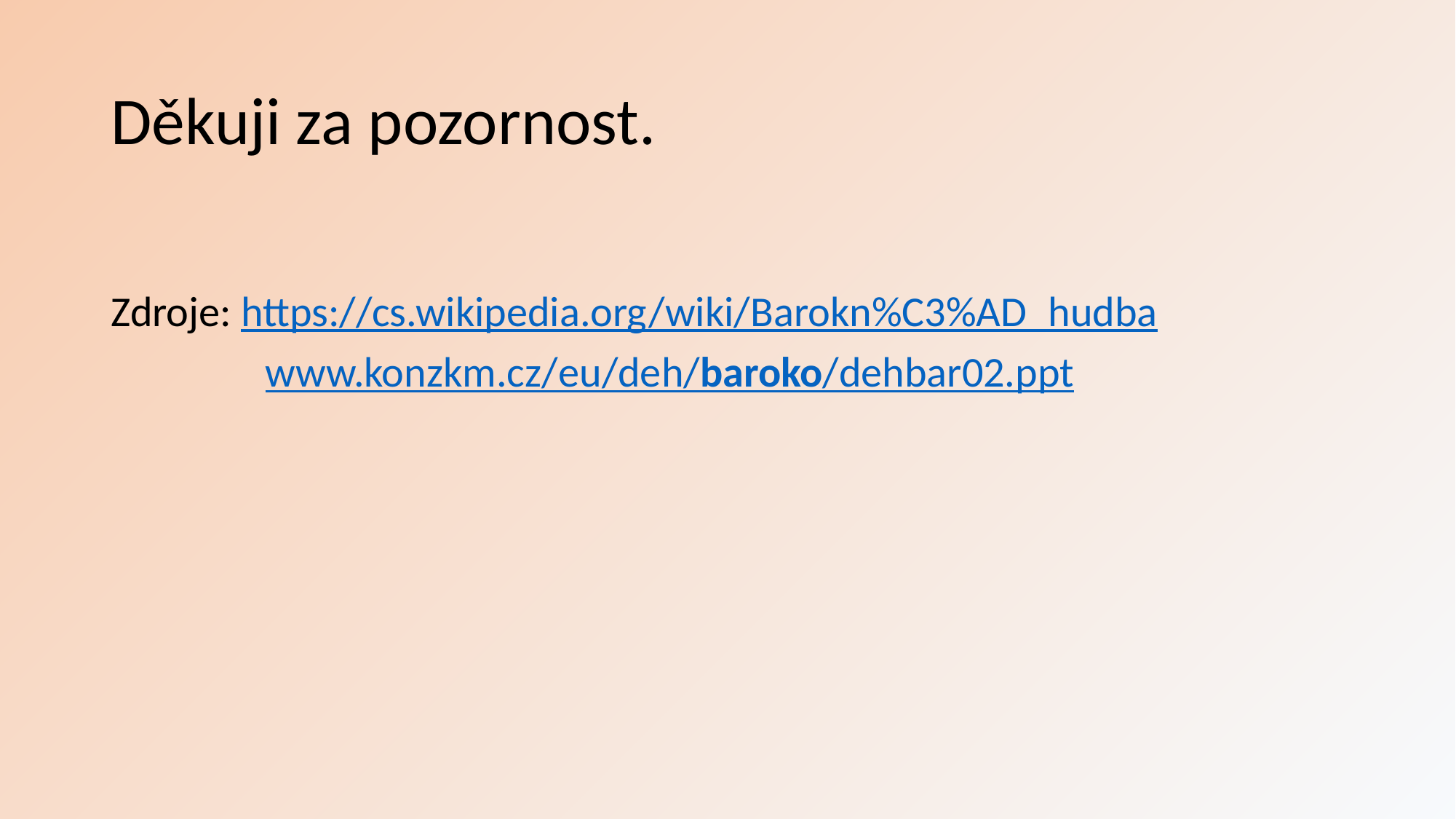

# Děkuji za pozornost.

Zdroje: https://cs.wikipedia.org/wiki/Barokn%C3%AD_hudba
                www.konzkm.cz/eu/deh/baroko/dehbar02.ppt